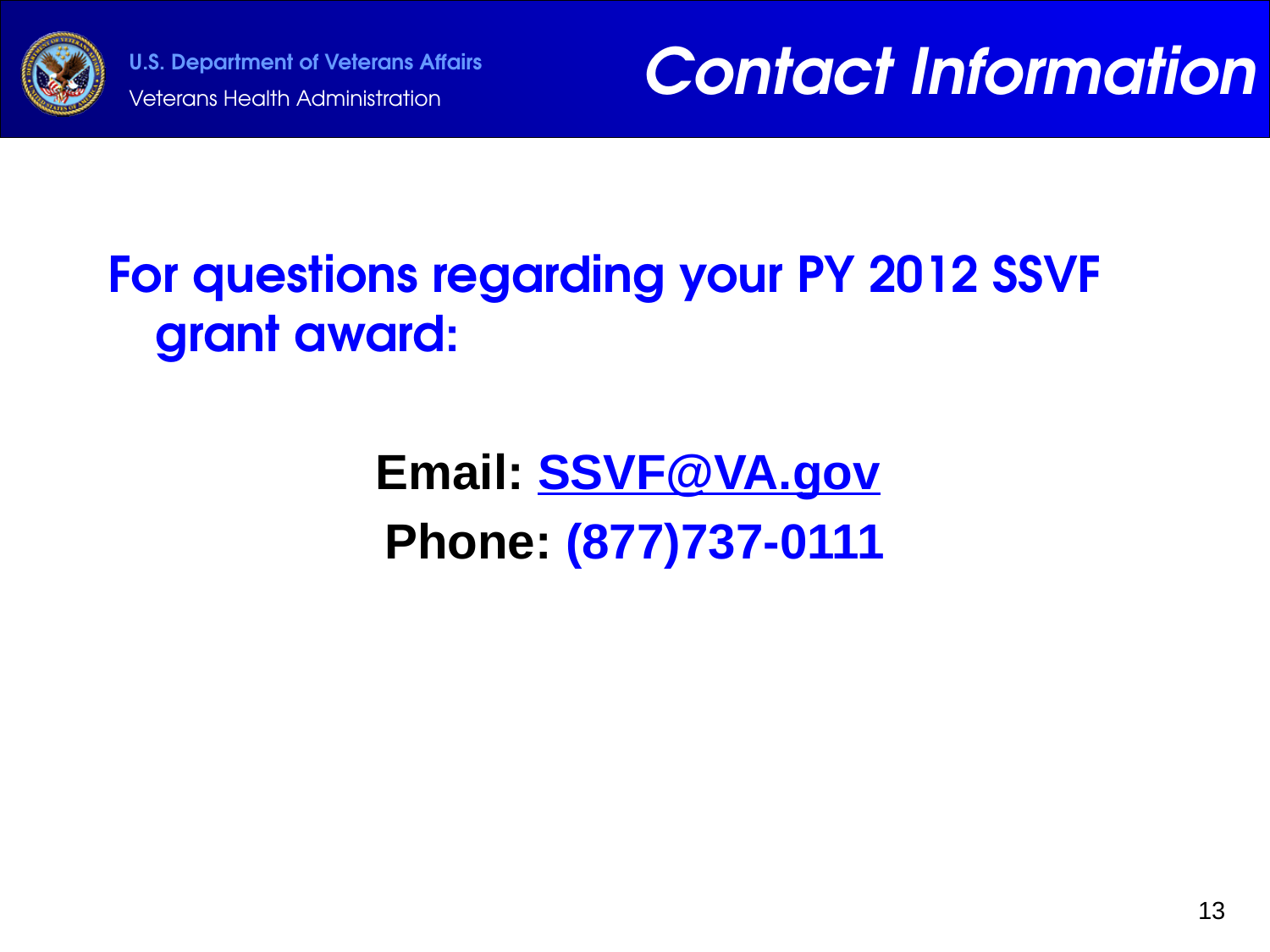

Contact Information
For questions regarding your PY 2012 SSVF grant award:

Email: SSVF@VA.gov
Phone: (877)737-0111

13